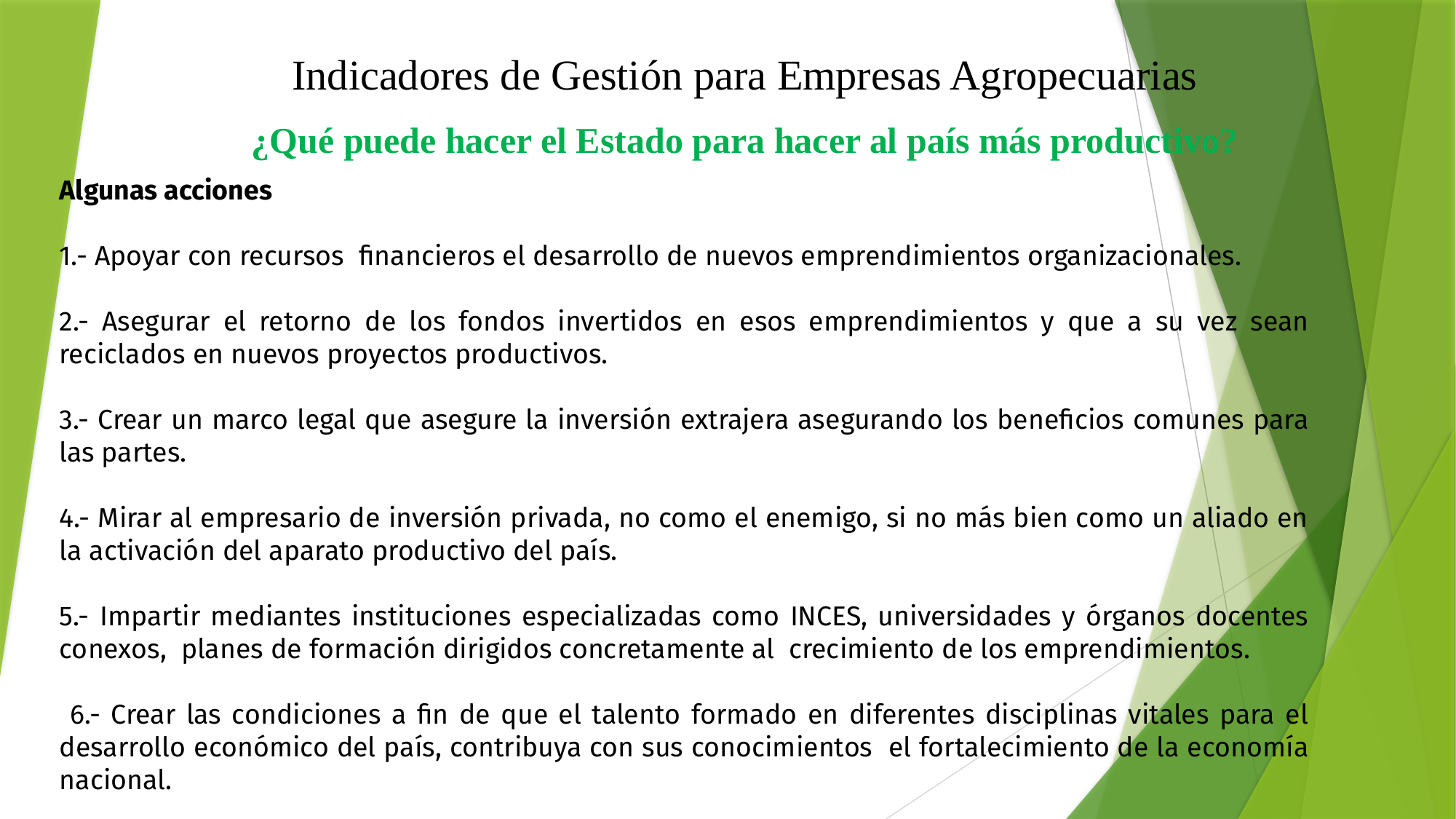

Indicadores de Gestión para Empresas Agropecuarias

¿Qué puede hacer el Estado para hacer al país más productivo?
Algunas acciones

1.- Apoyar con recursos  financieros el desarrollo de nuevos emprendimientos organizacionales.

2.- Asegurar el retorno de los fondos invertidos en esos emprendimientos y que a su vez sean reciclados en nuevos proyectos productivos.

3.- Crear un marco legal que asegure la inversión extrajera asegurando los beneficios comunes para las partes.

4.- Mirar al empresario de inversión privada, no como el enemigo, si no más bien como un aliado en la activación del aparato productivo del país.

5.- Impartir mediantes instituciones especializadas como INCES, universidades y órganos docentes conexos,  planes de formación dirigidos concretamente al  crecimiento de los emprendimientos.

 6.- Crear las condiciones a fin de que el talento formado en diferentes disciplinas vitales para el desarrollo económico del país, contribuya con sus conocimientos  el fortalecimiento de la economía nacional.